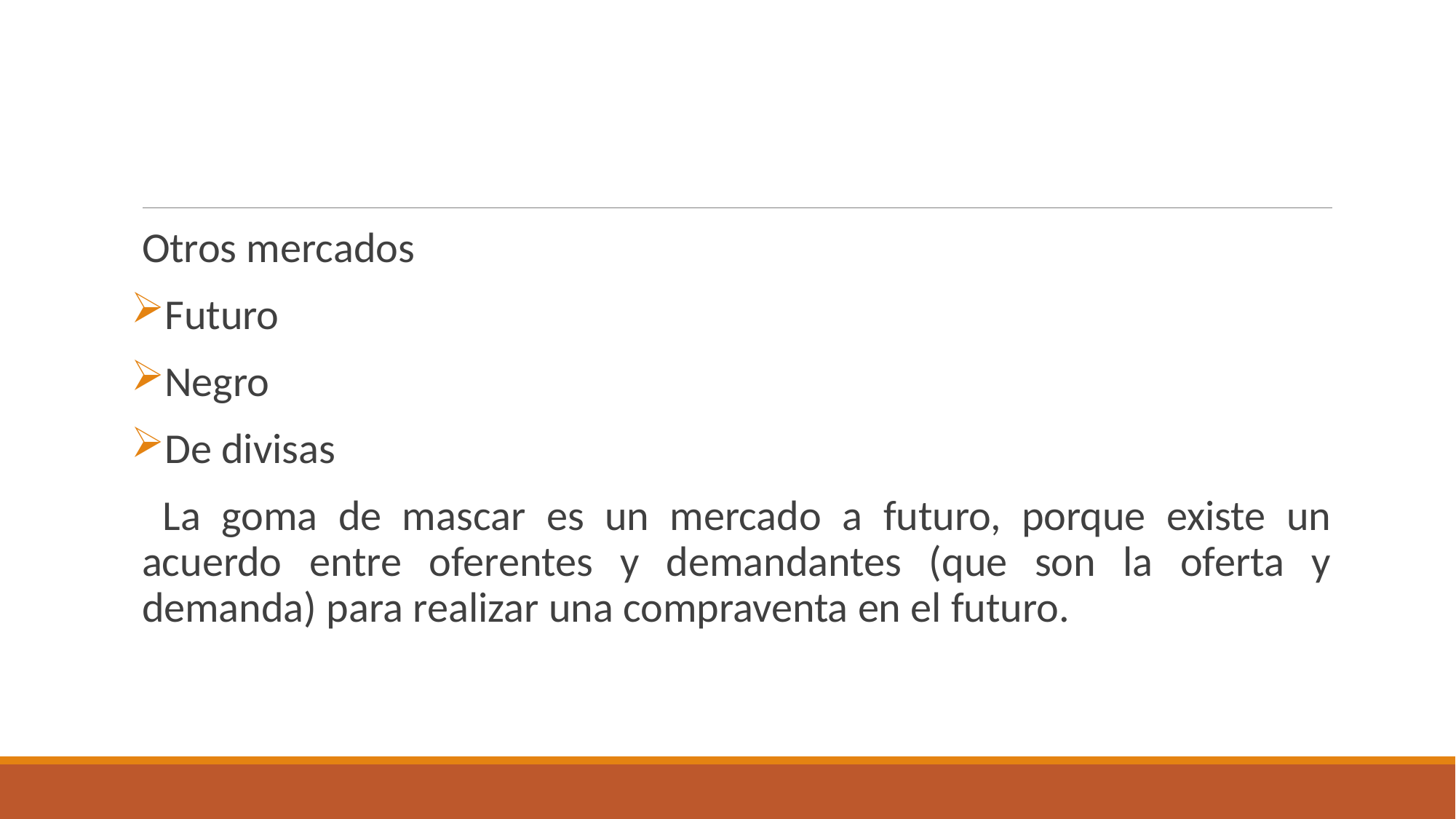

Otros mercados
Futuro
Negro
De divisas
 La goma de mascar es un mercado a futuro, porque existe un acuerdo entre oferentes y demandantes (que son la oferta y demanda) para realizar una compraventa en el futuro.